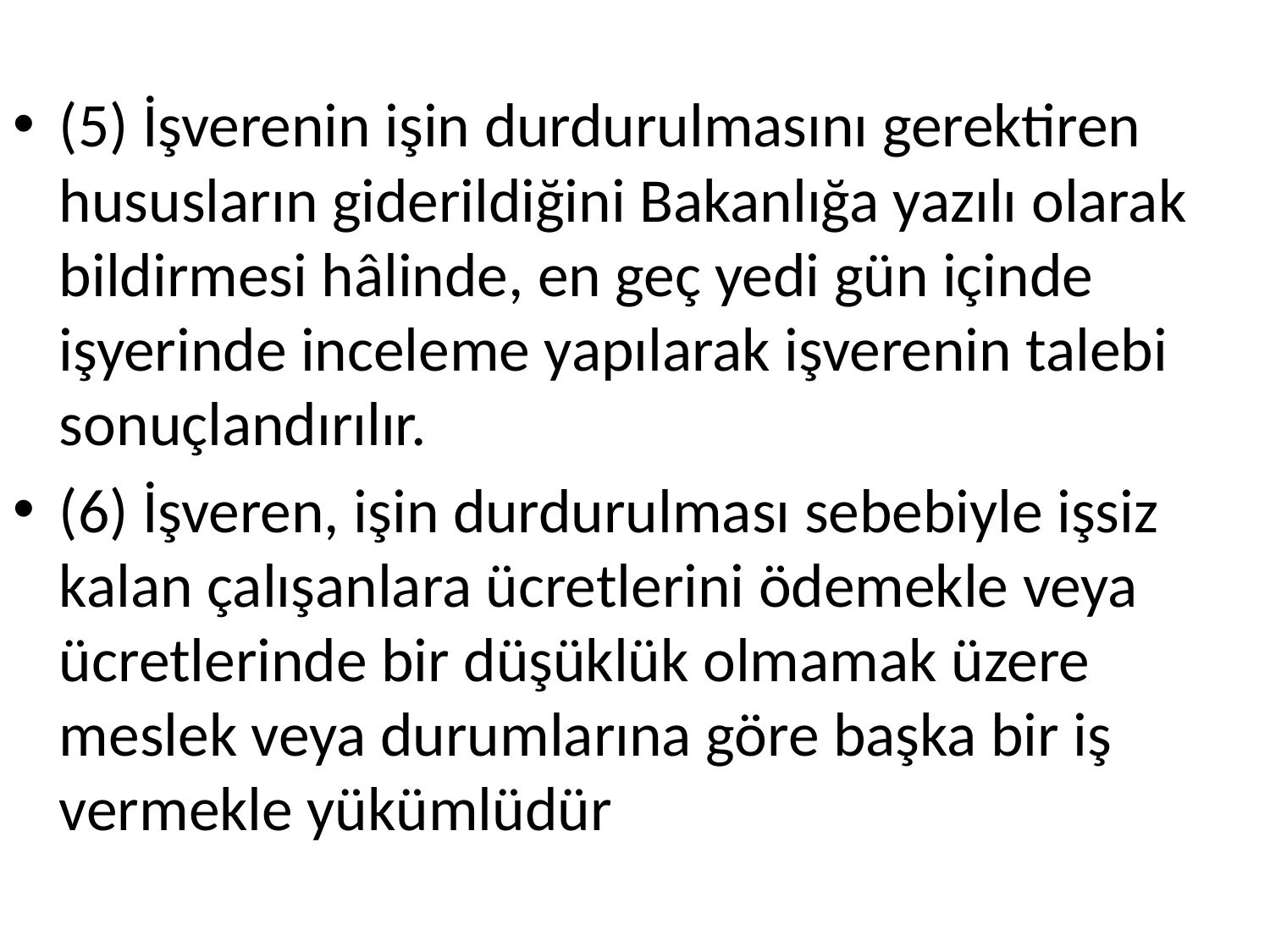

(5) İşverenin işin durdurulmasını gerektiren hususların giderildiğini Bakanlığa yazılı olarak bildirmesi hâlinde, en geç yedi gün içinde işyerinde inceleme yapılarak işverenin talebi sonuçlandırılır.
(6) İşveren, işin durdurulması sebebiyle işsiz kalan çalışanlara ücretlerini ödemekle veya ücretlerinde bir düşüklük olmamak üzere meslek veya durumlarına göre başka bir iş vermekle yükümlüdür